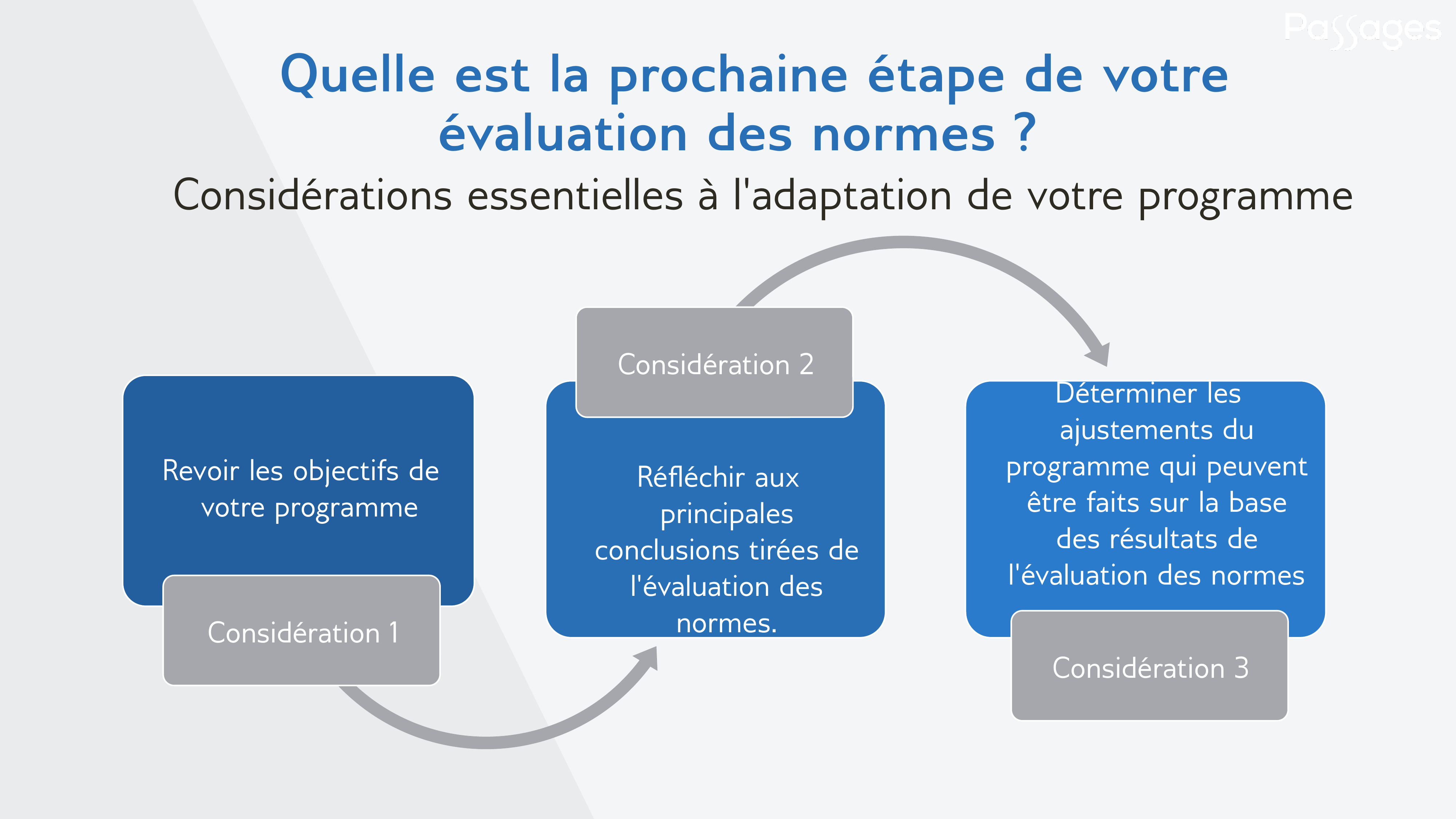

Quelle est la prochaine étape de votre évaluation des normes ?
 Considérations essentielles à l'adaptation de votre programme

Revoir les objectifs de votre programme
Considération 1
Réfléchir aux principales conclusions tirées de l'évaluation des normes.
Considération 2

Déterminer les ajustements du programme qui peuvent être faits sur la base des résultats de l'évaluation des normes

Considération 3